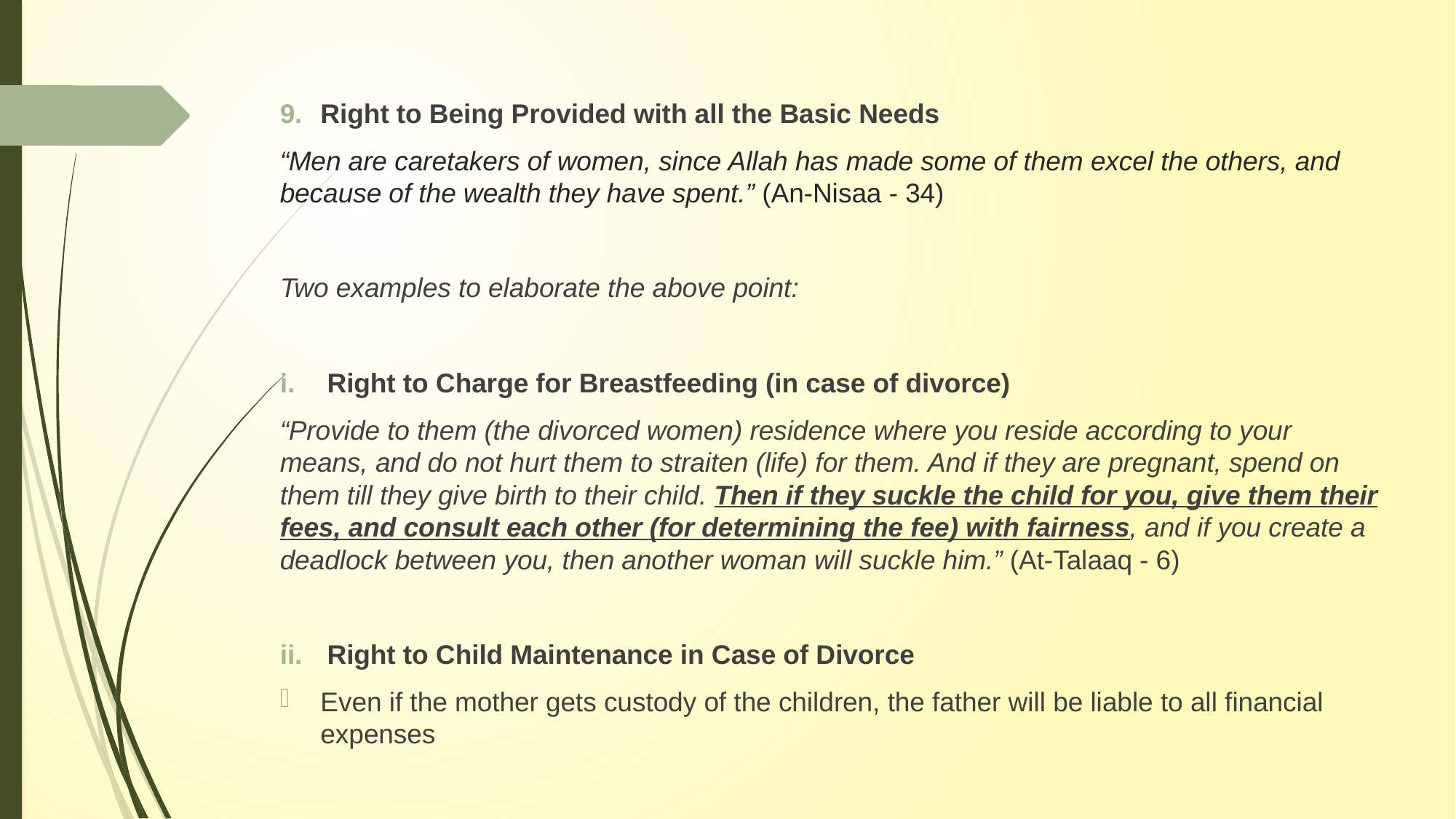

Right to Being Provided with all the Basic Needs
“Men are caretakers of women, since Allah has made some of them excel the others, and because of the wealth they have spent.” (An-Nisaa - 34)

Two examples to elaborate the above point:

Right to Charge for Breastfeeding (in case of divorce)
“Provide to them (the divorced women) residence where you reside according to your means, and do not hurt them to straiten (life) for them. And if they are pregnant, spend on them till they give birth to their child. Then if they suckle the child for you, give them their fees, and consult each other (for determining the fee) with fairness, and if you create a deadlock between you, then another woman will suckle him.” (At-Talaaq - 6)

Right to Child Maintenance in Case of Divorce
Even if the mother gets custody of the children, the father will be liable to all financial expenses